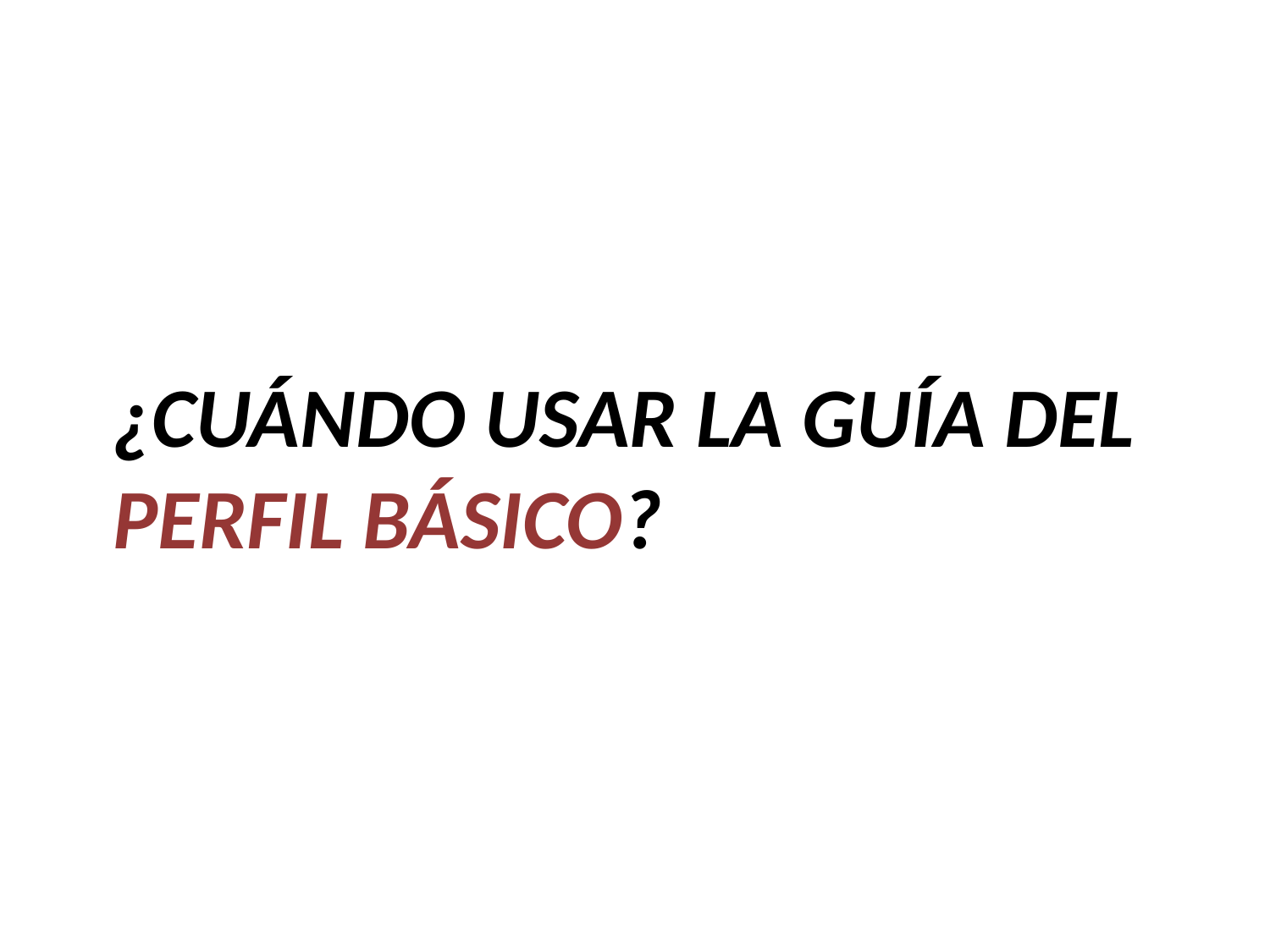

# ¿Cuándo usar la guía del perfil básico?